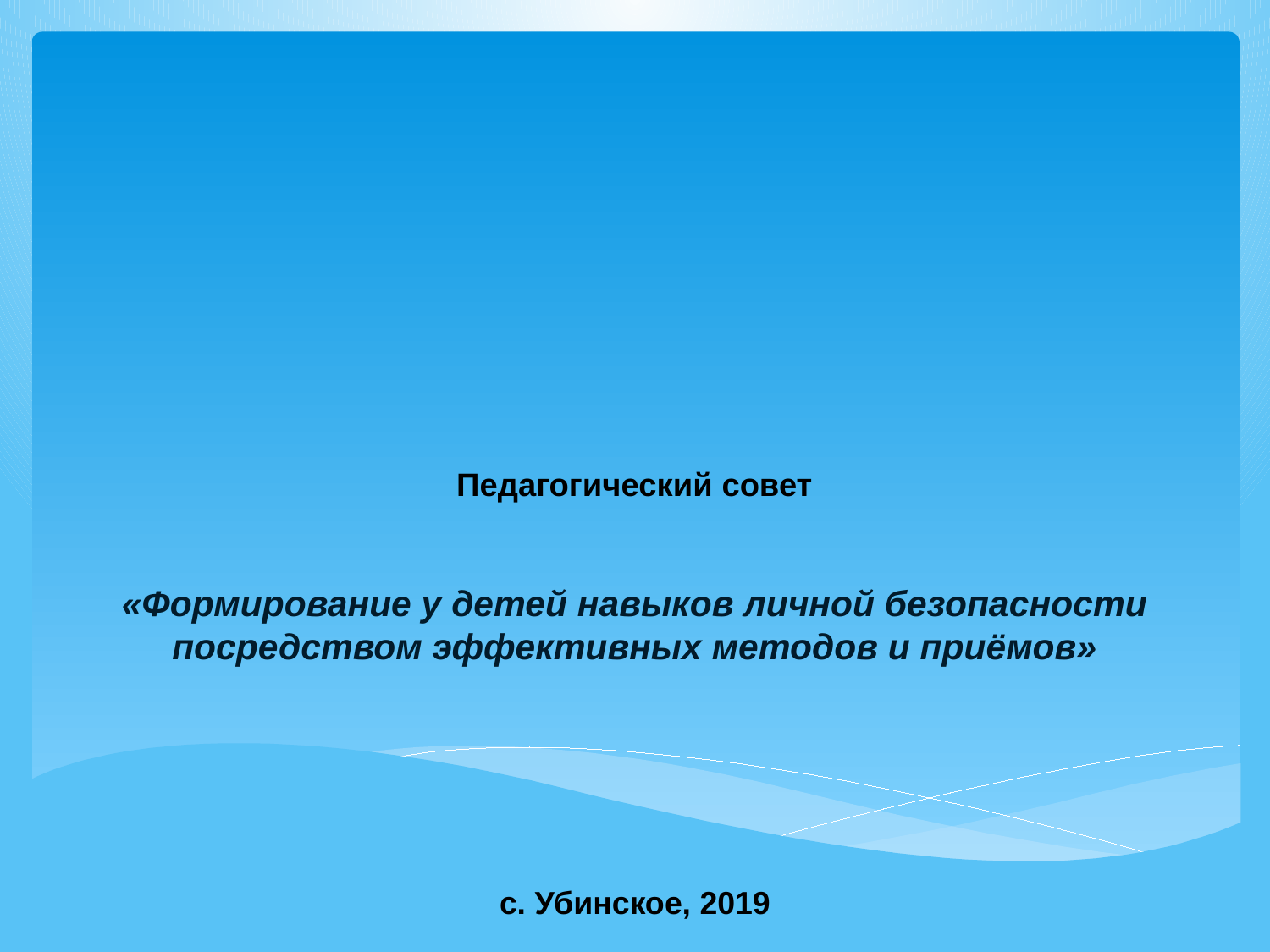

# Педагогический совет «Формирование у детей навыков личной безопасности посредством эффективных методов и приёмов»
с. Убинское, 2019